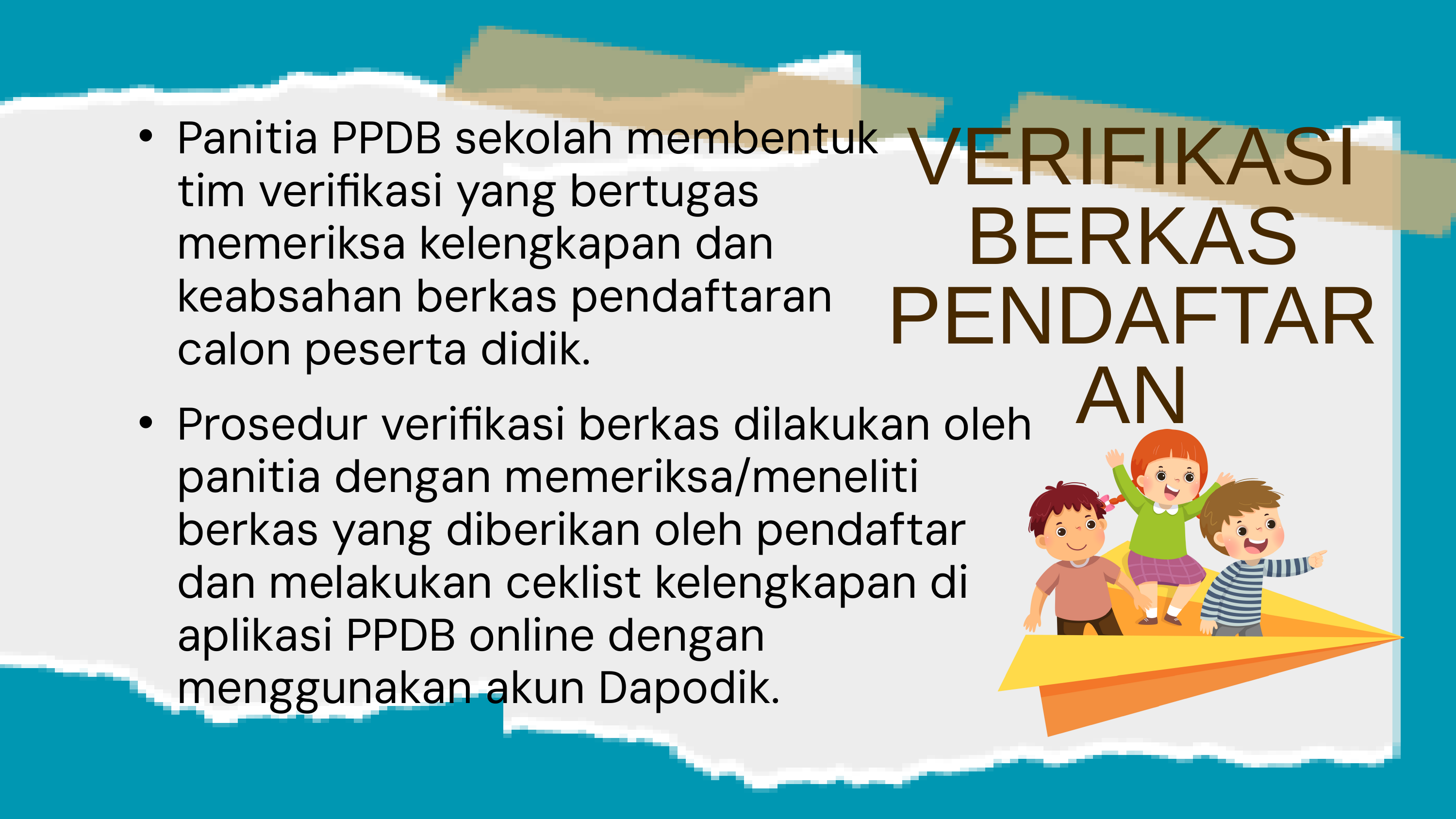

Panitia PPDB sekolah membentuk tim verifikasi yang bertugas memeriksa kelengkapan dan keabsahan berkas pendaftaran calon peserta didik.
VERIFIKASI BERKAS PENDAFTARAN
Prosedur verifikasi berkas dilakukan oleh panitia dengan memeriksa/meneliti berkas yang diberikan oleh pendaftar dan melakukan ceklist kelengkapan di aplikasi PPDB online dengan menggunakan akun Dapodik.